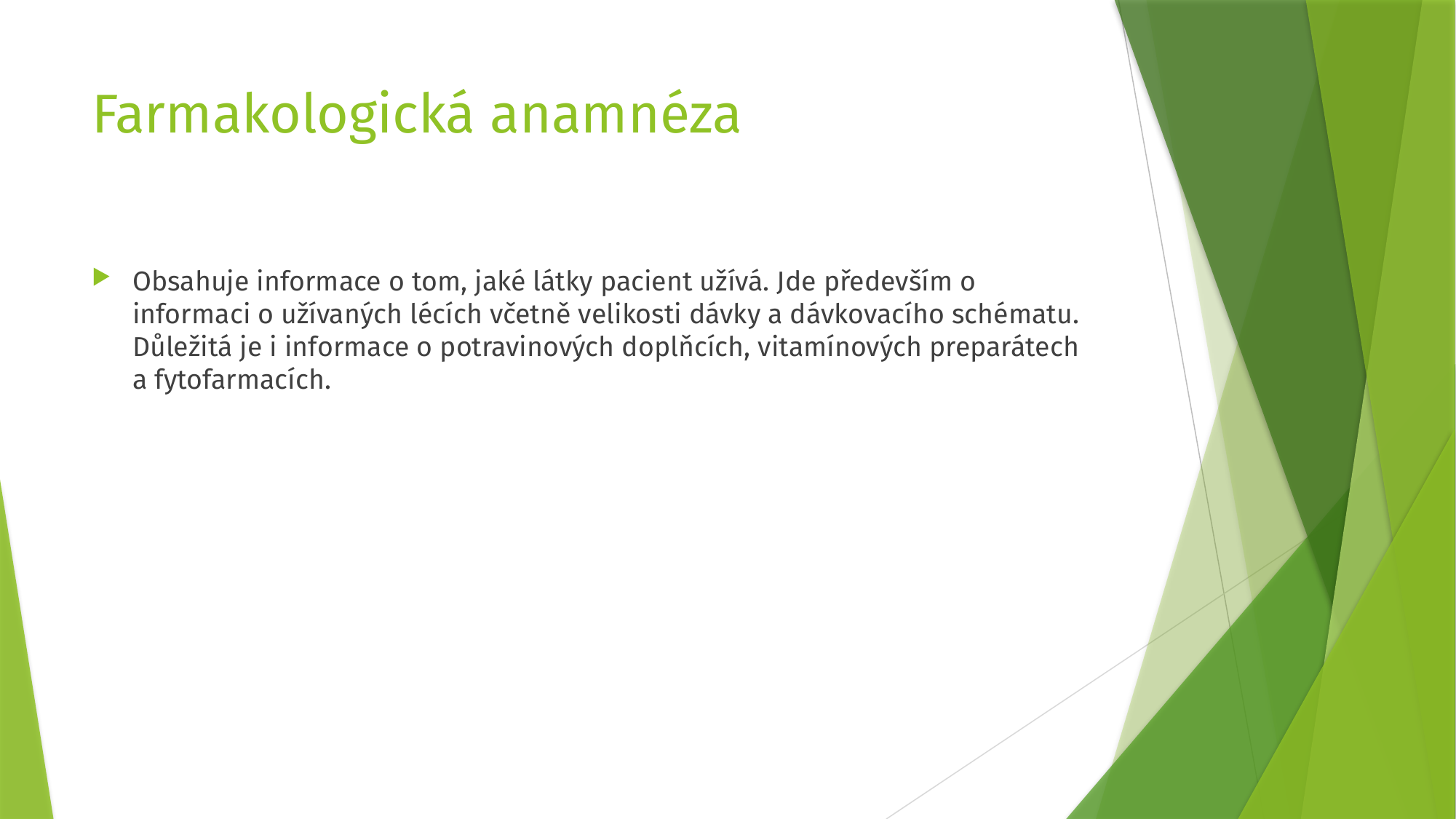

# Farmakologická anamnéza
Obsahuje informace o tom, jaké látky pacient užívá. Jde především o informaci o užívaných lécích včetně velikosti dávky a dávkovacího schématu. Důležitá je i informace o potravinových doplňcích, vitamínových preparátech a fytofarmacích.